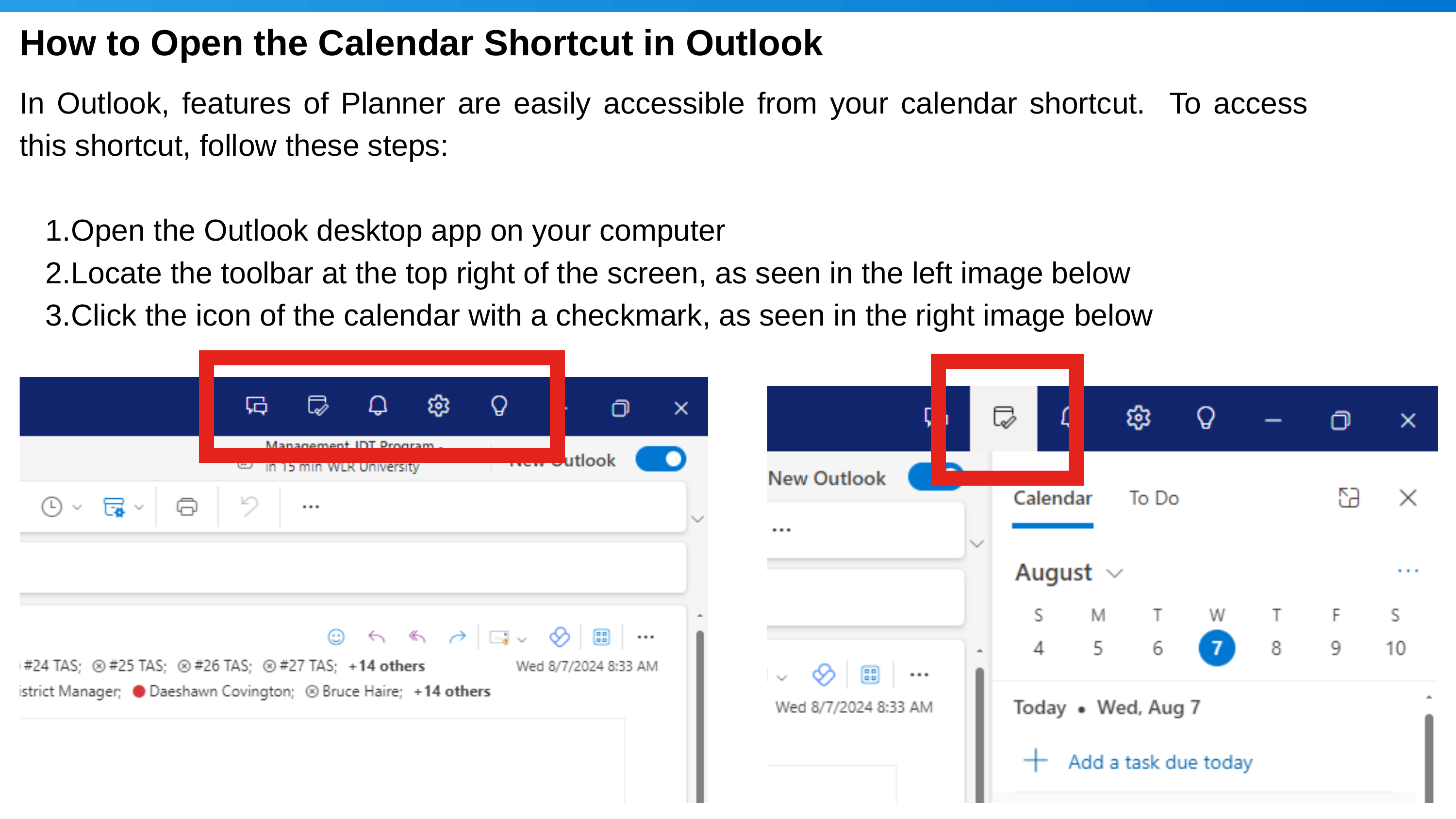

How to Open the Calendar Shortcut in Outlook
In Outlook, features of Planner are easily accessible from your calendar shortcut.  To access this shortcut, follow these steps:

Open the Outlook desktop app on your computer
Locate the toolbar at the top right of the screen, as seen in the left image below
Click the icon of the calendar with a checkmark, as seen in the right image below